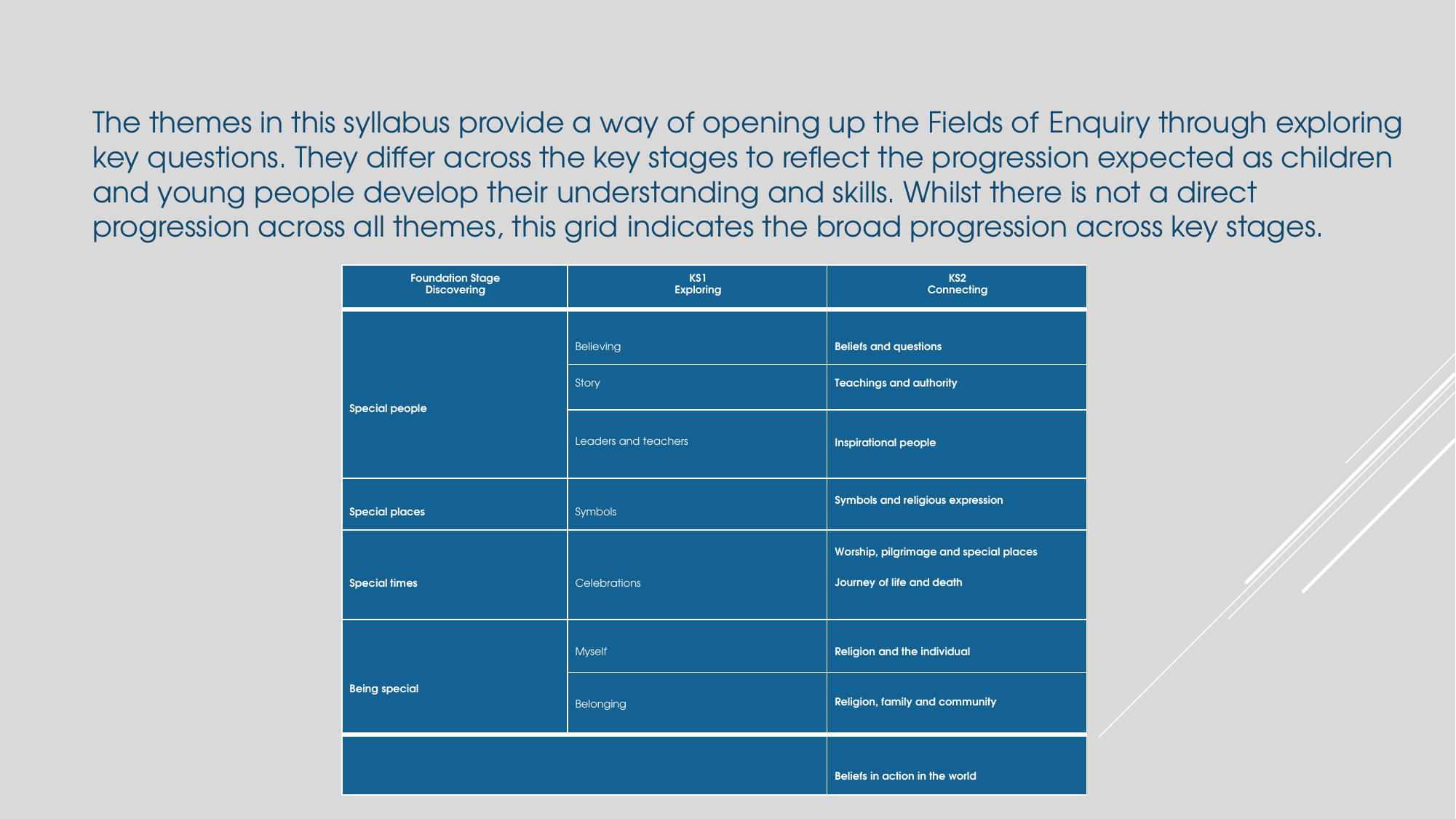

The themes in this syllabus provide a way of opening up the Fields of Enquiry through exploring key questions. They differ across the key stages to reflect the progression expected as children and young people develop their understanding and skills. Whilst there is not a direct progression across all themes, this grid indicates the broad progression across key stages.
| Foundation Stage Discovering | KS1 Exploring | KS2 Connecting |
| --- | --- | --- |
| Special people | Believing | Beliefs and questions |
|  | Story | Teachings and authority |
|  | Leaders and teachers | Inspirational people |
| Special places | Symbols | Symbols and religious expression |
| Special times | Celebrations | Worship, pilgrimage and special places   Journey of life and death |
| Being special | Myself | Religion and the individual |
|  | Belonging | Religion, family and community |
|  |  | Beliefs in action in the world |